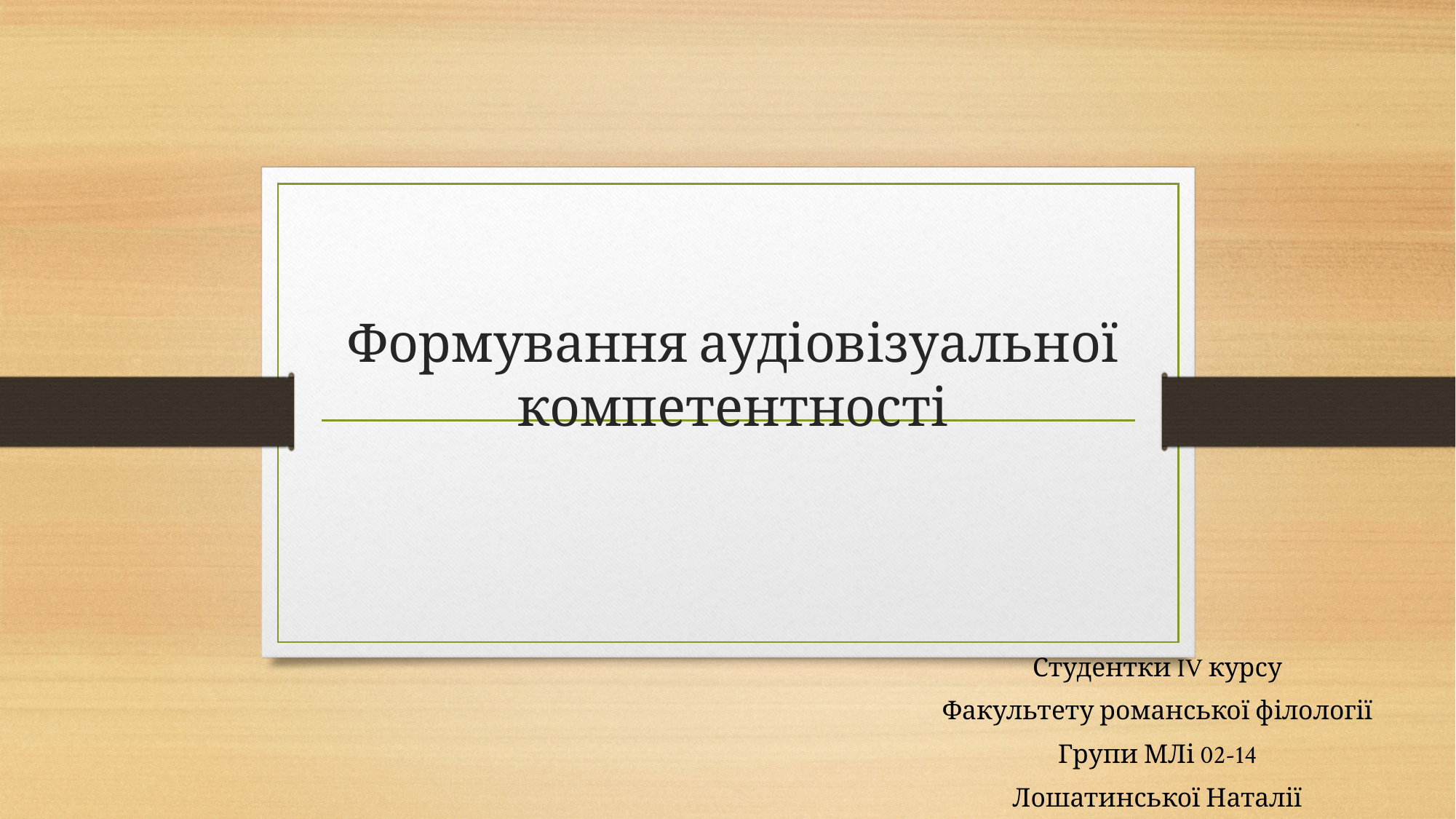

# Формування аудіовізуальної компетентності
Студентки IV курсу
Факультету романської філології
Групи МЛі 02-14
Лошатинської Наталії